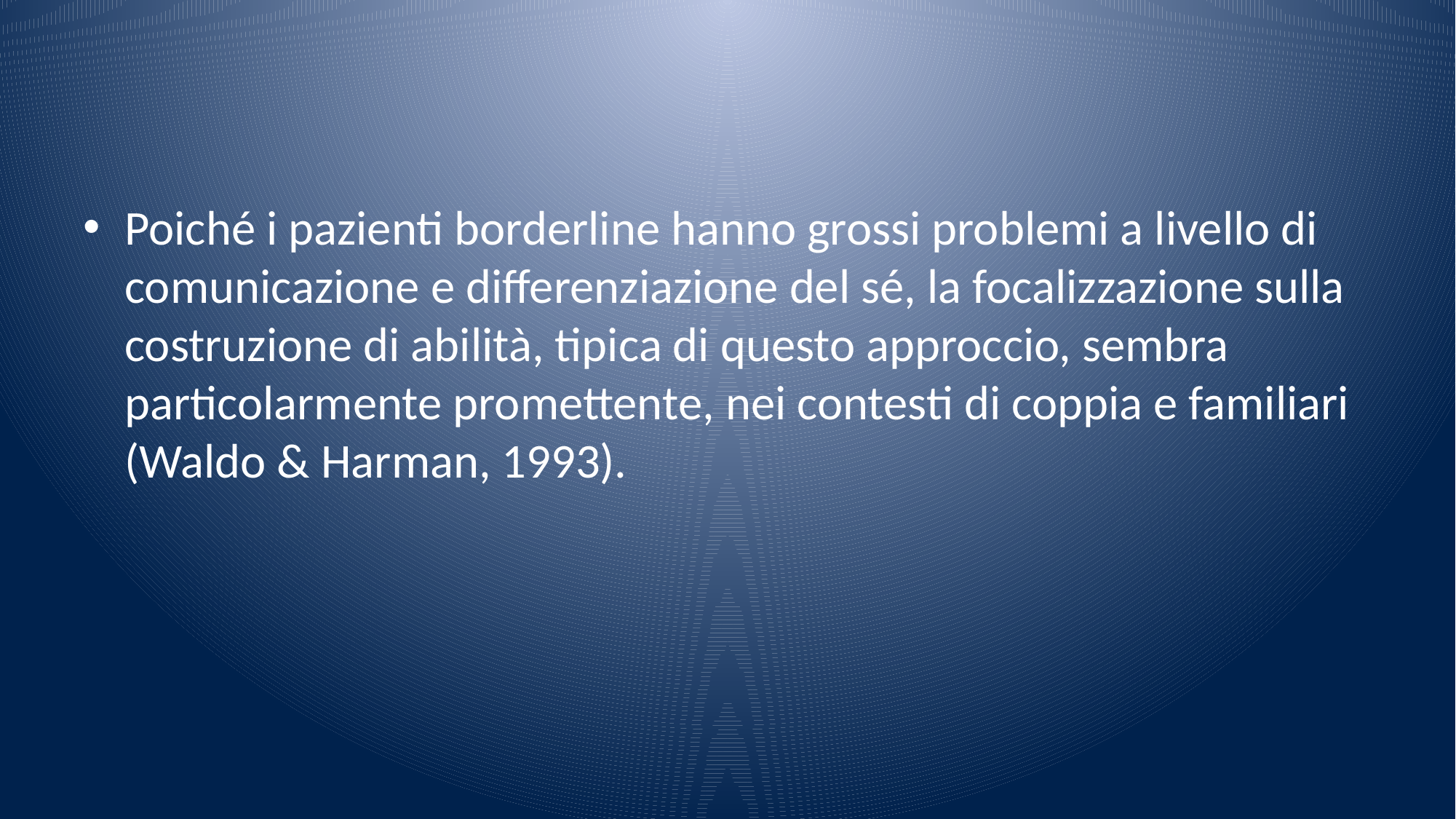

#
Poiché i pazienti borderline hanno grossi problemi a livello di comunicazione e differenziazione del sé, la focalizzazione sulla costruzione di abilità, tipica di questo approccio, sembra particolarmente promettente, nei contesti di coppia e familiari (Waldo & Harman, 1993).